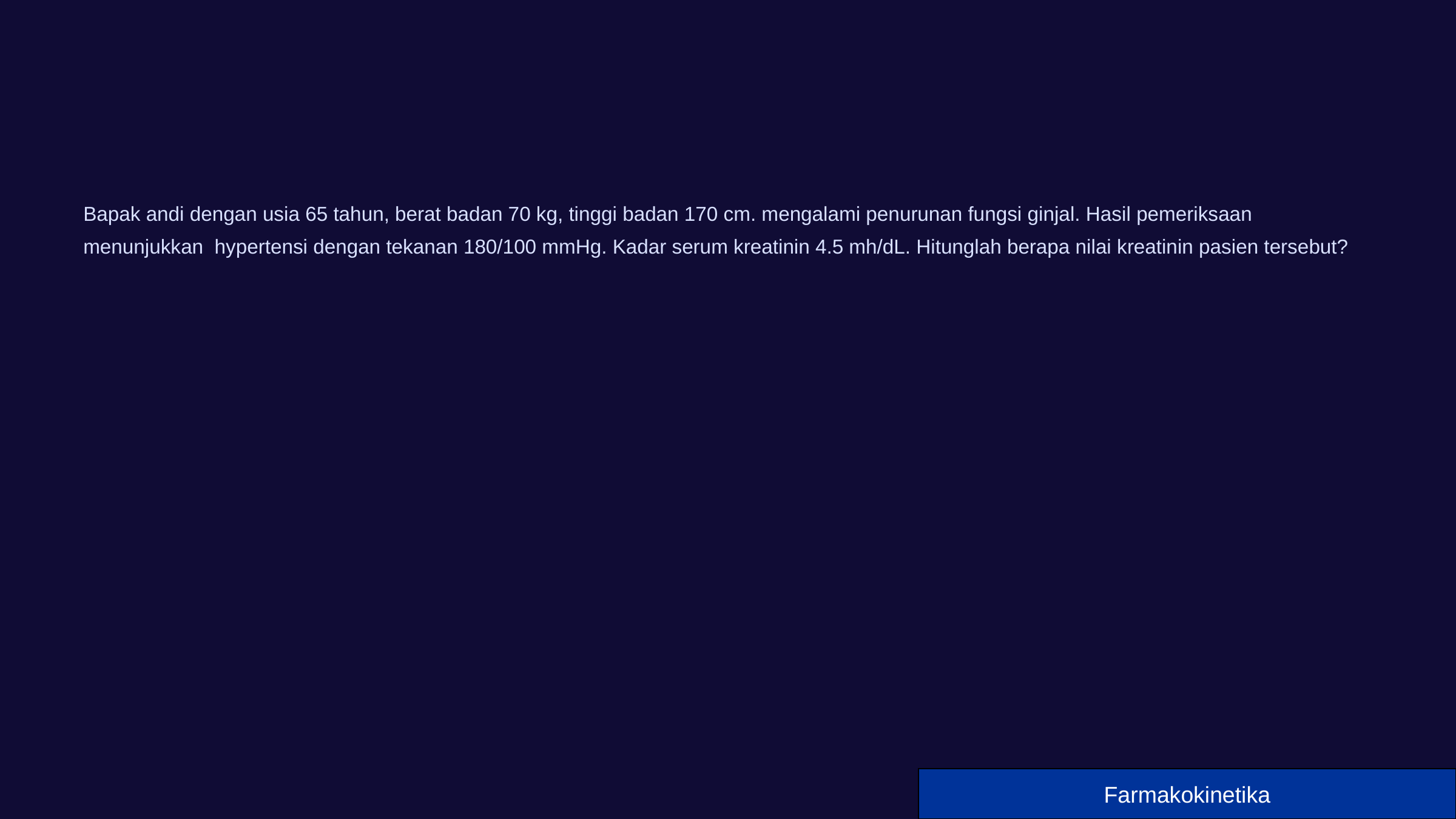

Bapak andi dengan usia 65 tahun, berat badan 70 kg, tinggi badan 170 cm. mengalami penurunan fungsi ginjal. Hasil pemeriksaan menunjukkan  hypertensi dengan tekanan 180/100 mmHg. Kadar serum kreatinin 4.5 mh/dL. Hitunglah berapa nilai kreatinin pasien tersebut?
Farmakokinetika